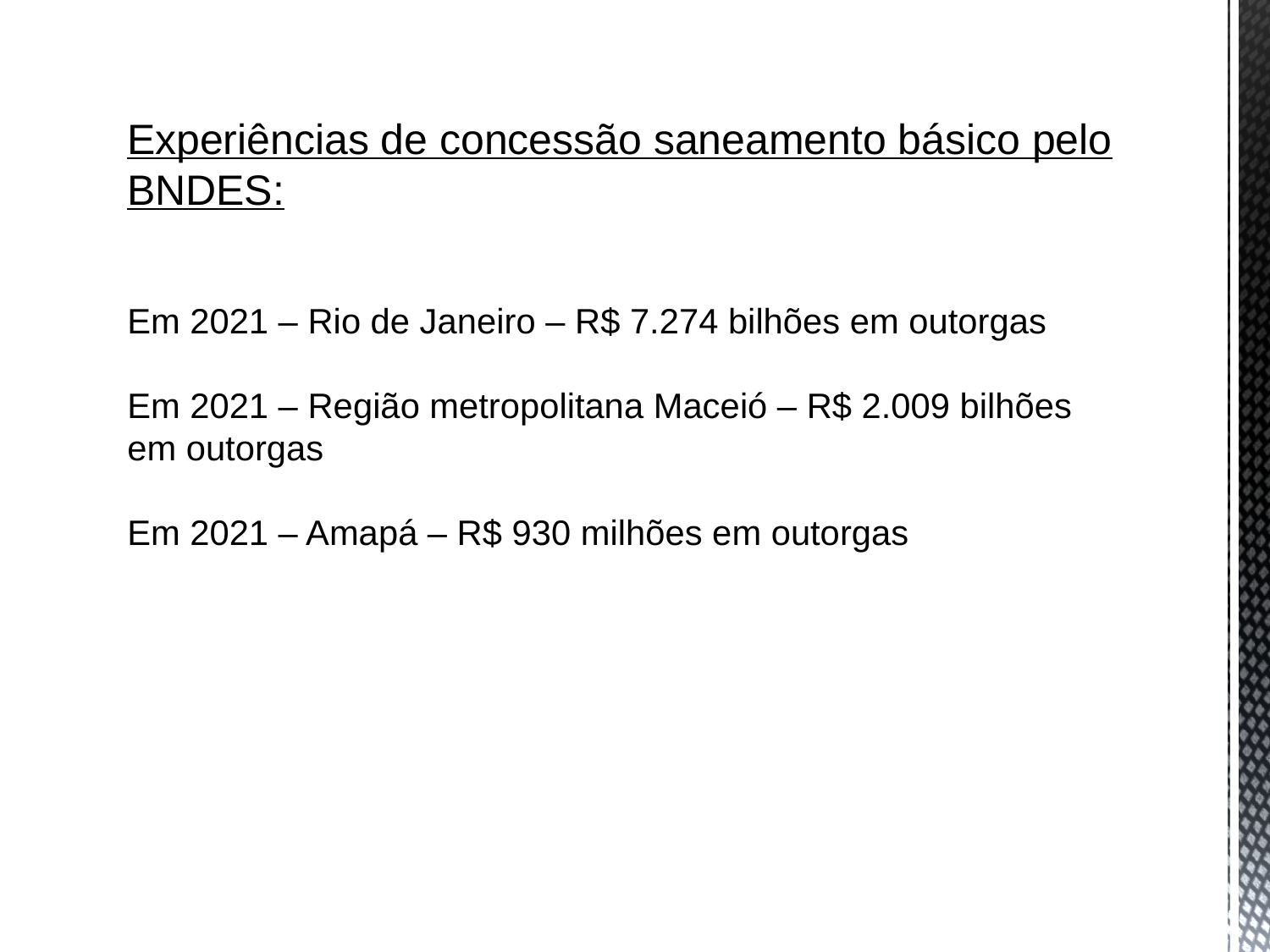

Experiências de concessão saneamento básico pelo BNDES:

Em 2021 – Rio de Janeiro – R$ 7.274 bilhões em outorgas

Em 2021 – Região metropolitana Maceió – R$ 2.009 bilhões em outorgas

Em 2021 – Amapá – R$ 930 milhões em outorgas